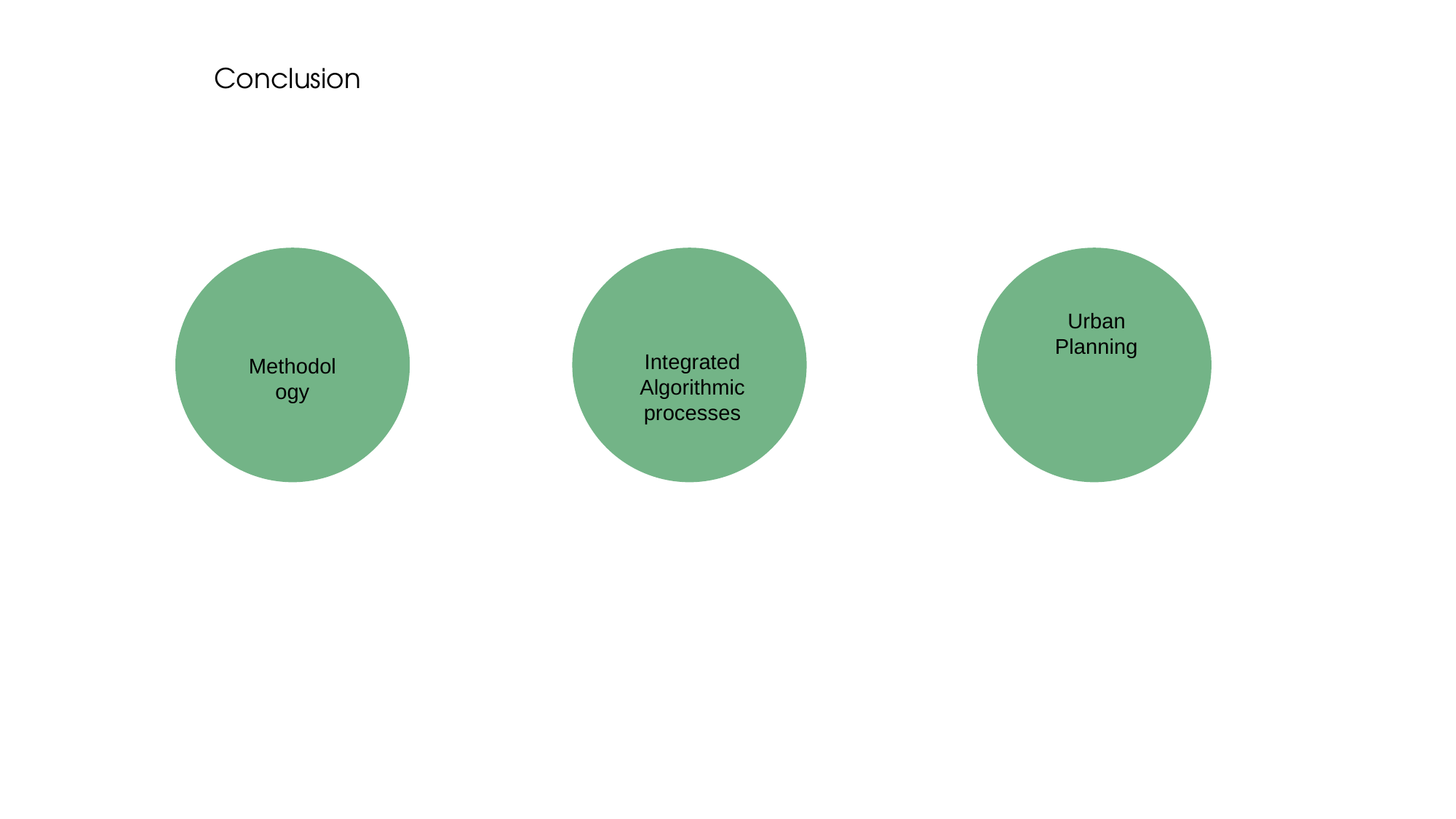

Conclusion

Urban Planning
Integrated Algorithmic processes
Methodology